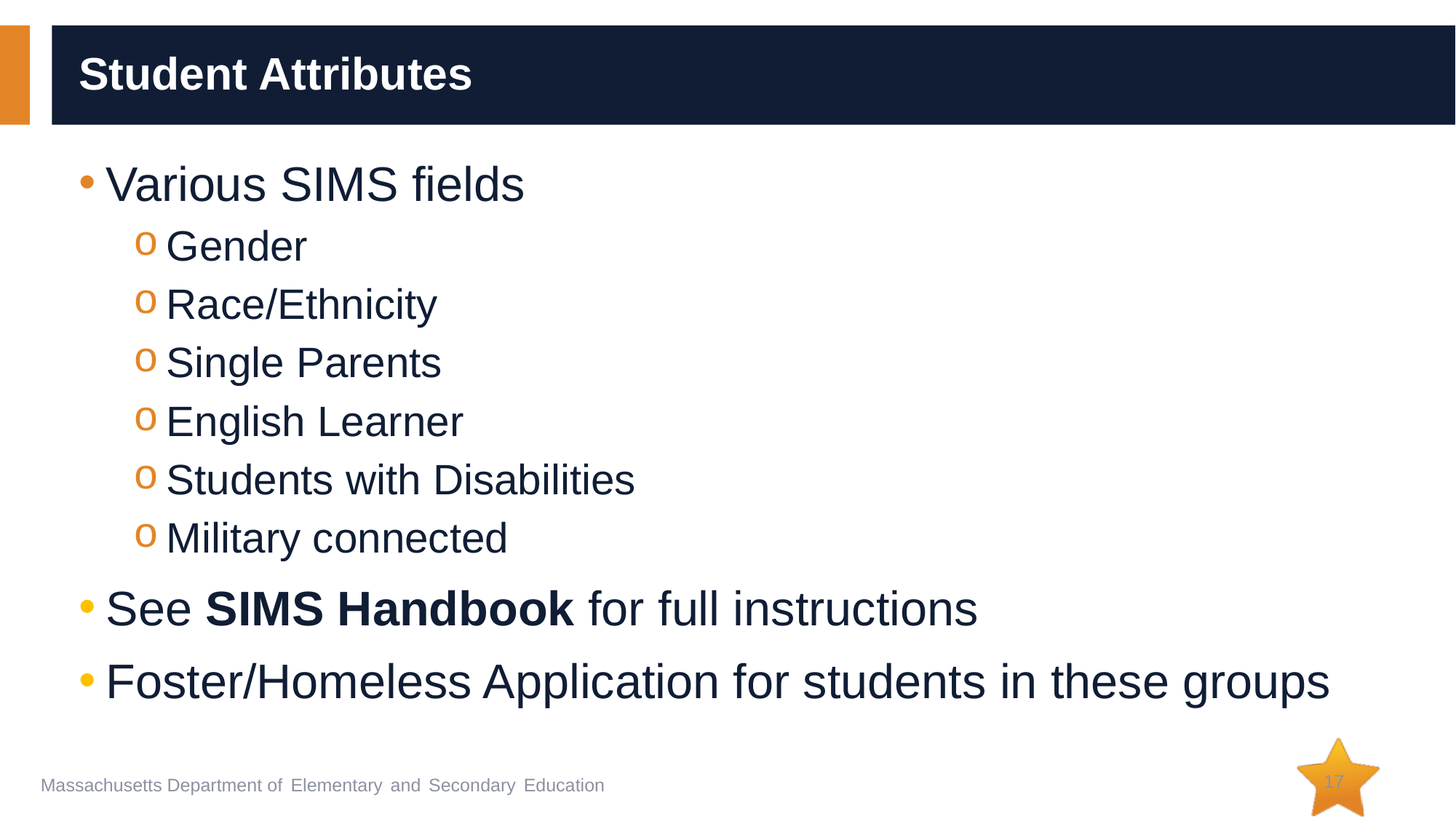

# Student Attributes
Various SIMS fields
Gender
Race/Ethnicity
Single Parents
English Learner
Students with Disabilities
Military connected
See SIMS Handbook for full instructions
Foster/Homeless Application for students in these groups
17